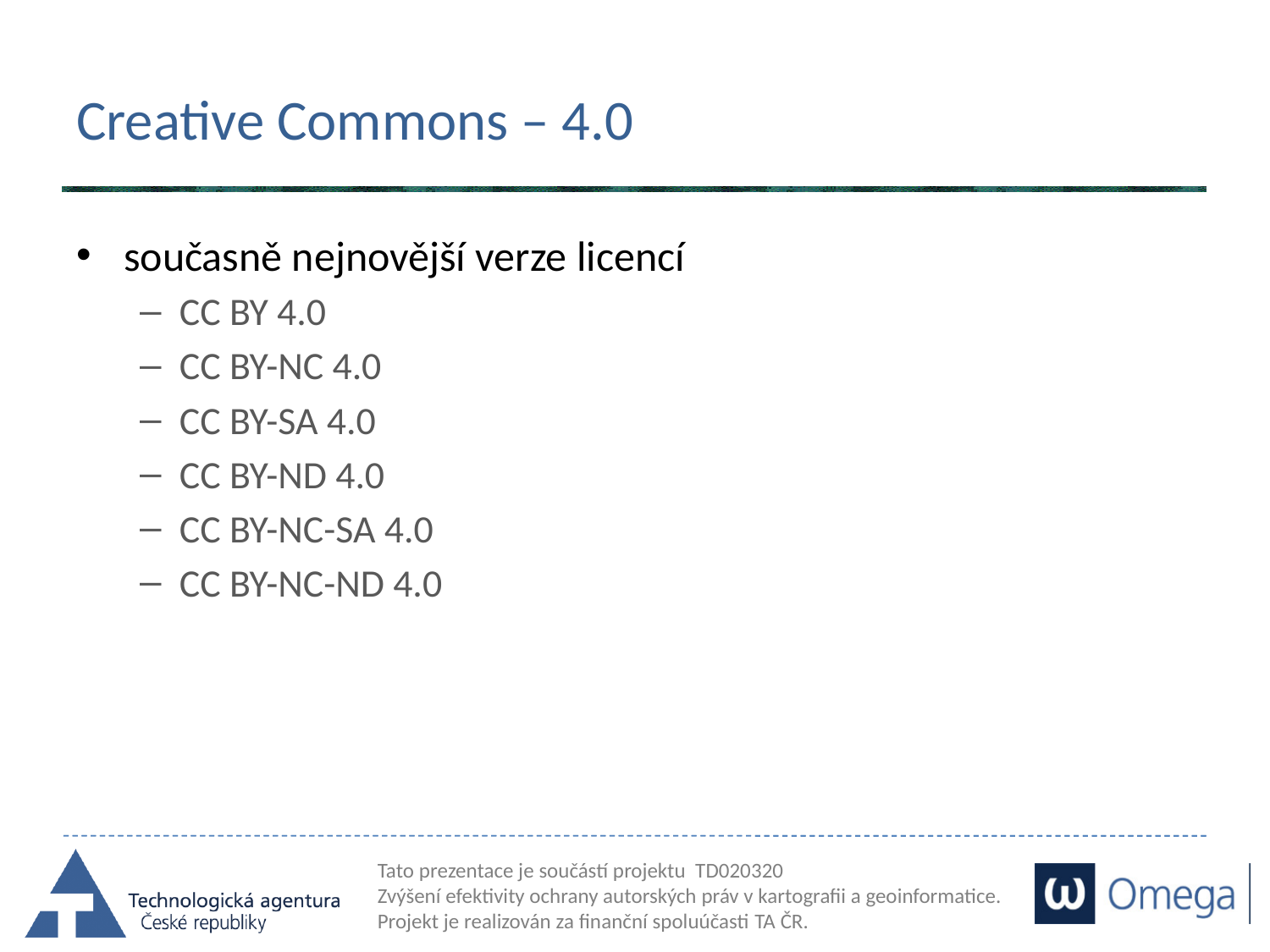

# Creative Commons – 4.0
současně nejnovější verze licencí
CC BY 4.0
CC BY-NC 4.0
CC BY-SA 4.0
CC BY-ND 4.0
CC BY-NC-SA 4.0
CC BY-NC-ND 4.0